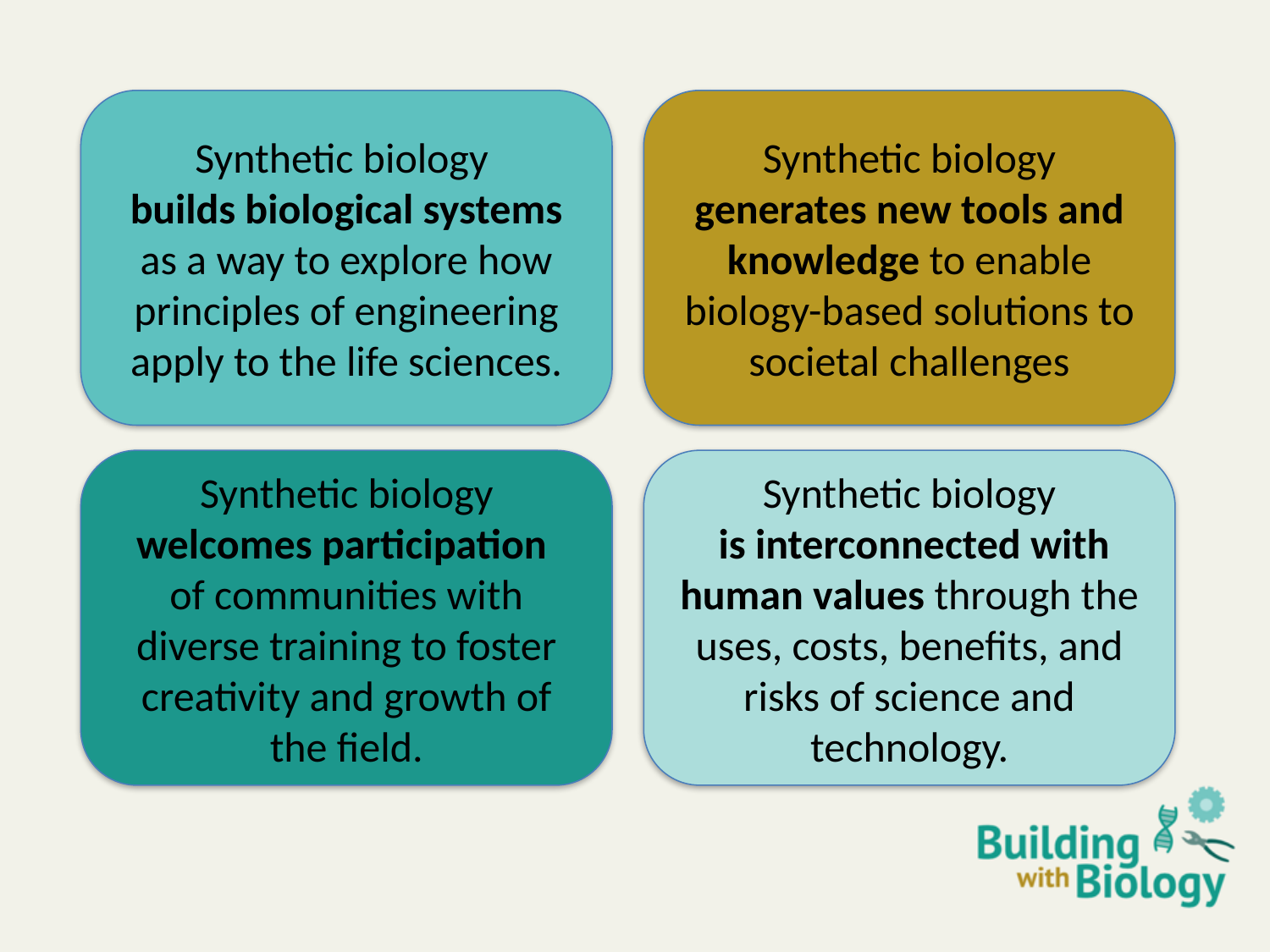

Synthetic biology
builds biological systems as a way to explore how principles of engineering apply to the life sciences.
Synthetic biology generates new tools and knowledge to enable biology-based solutions to societal challenges

Synthetic biology welcomes participation
of communities with diverse training to foster creativity and growth of the field.
Synthetic biology
 is interconnected with human values through the uses, costs, benefits, and risks of science and technology.